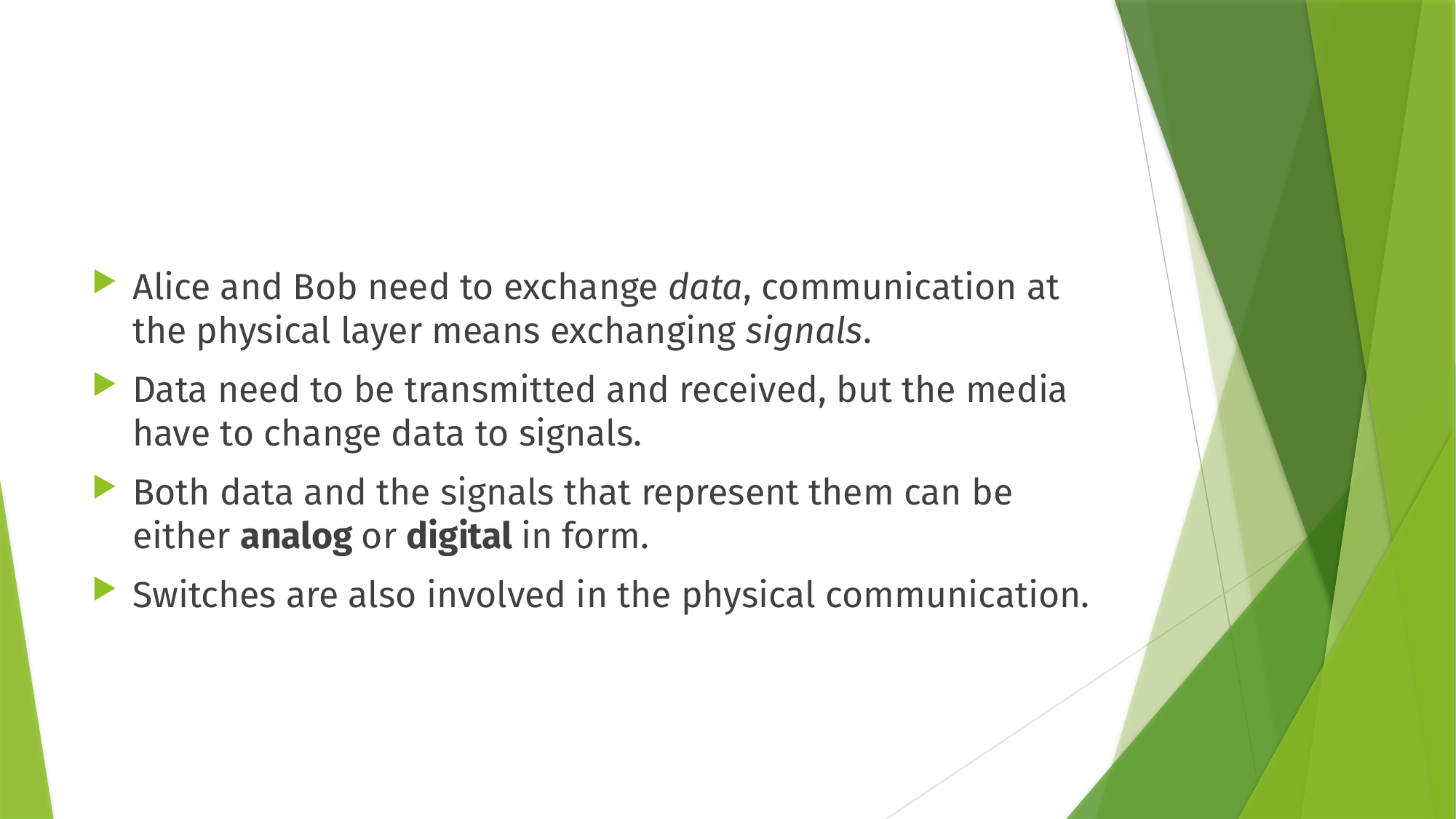

#
Alice and Bob need to exchange data, communication at the physical layer means exchanging signals.
Data need to be transmitted and received, but the media have to change data to signals.
Both data and the signals that represent them can be either analog or digital in form.
Switches are also involved in the physical communication.